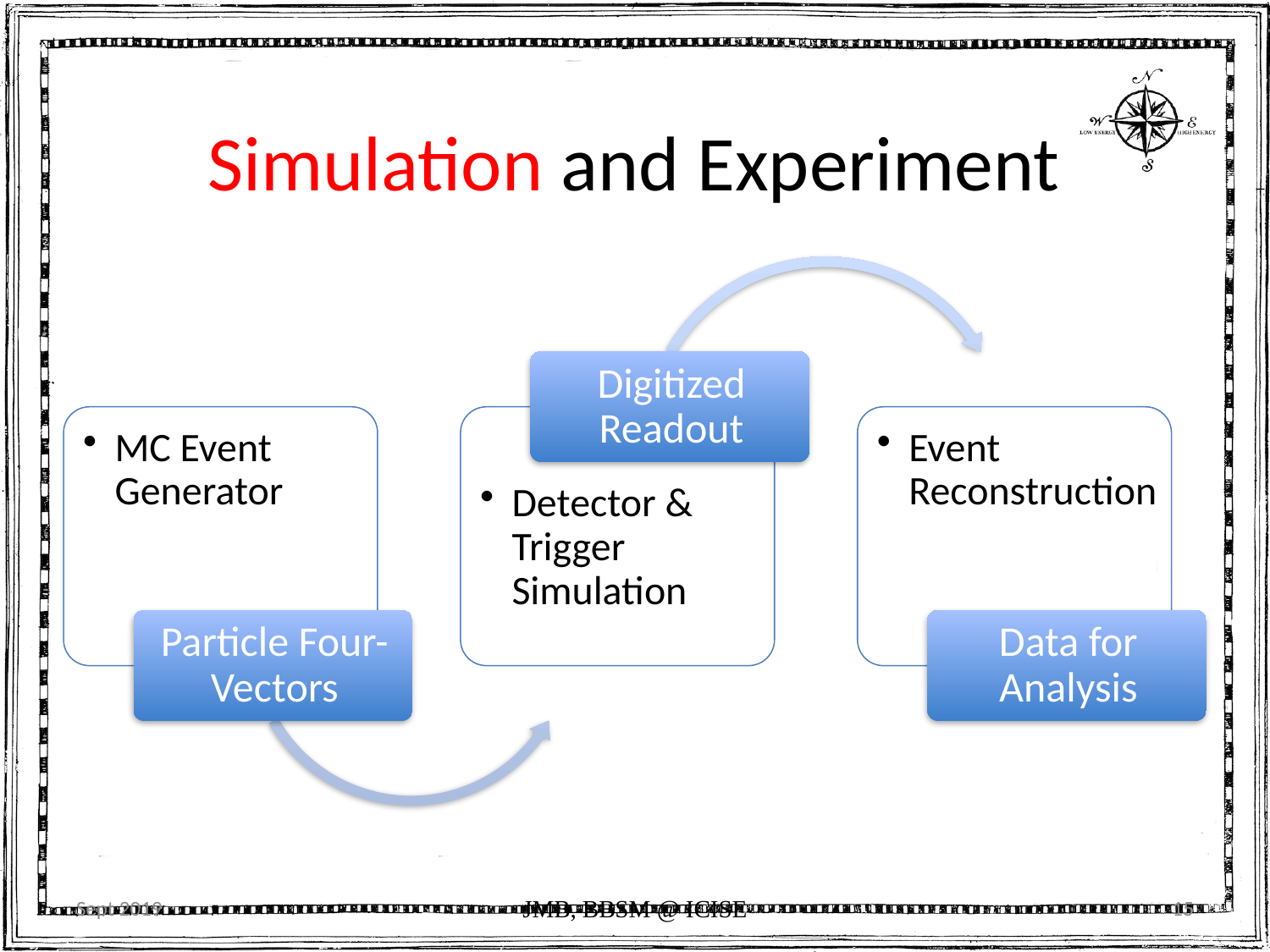

# Simulation and Experiment
MC Event Generator
Particle Four-Vectors
Detector & Trigger Simulation
Digitized Readout
Event Reconstruction
Data for Analysis
Sept 2019
JMB, BBSM @ ICISE
15